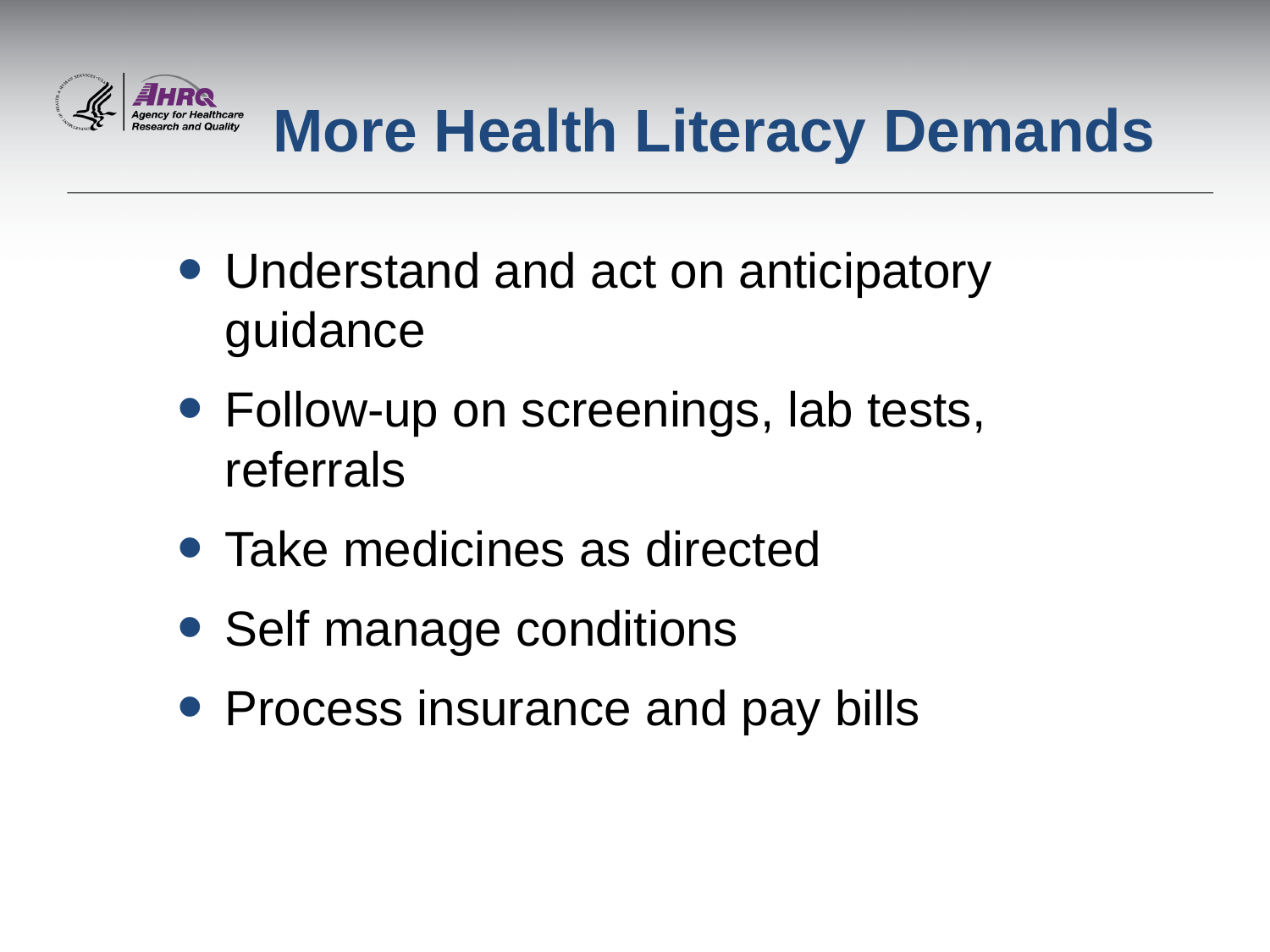

# More Health Literacy Demands
Understand and act on anticipatory guidance
Follow-up on screenings, lab tests, referrals
Take medicines as directed
Self manage conditions
Process insurance and pay bills